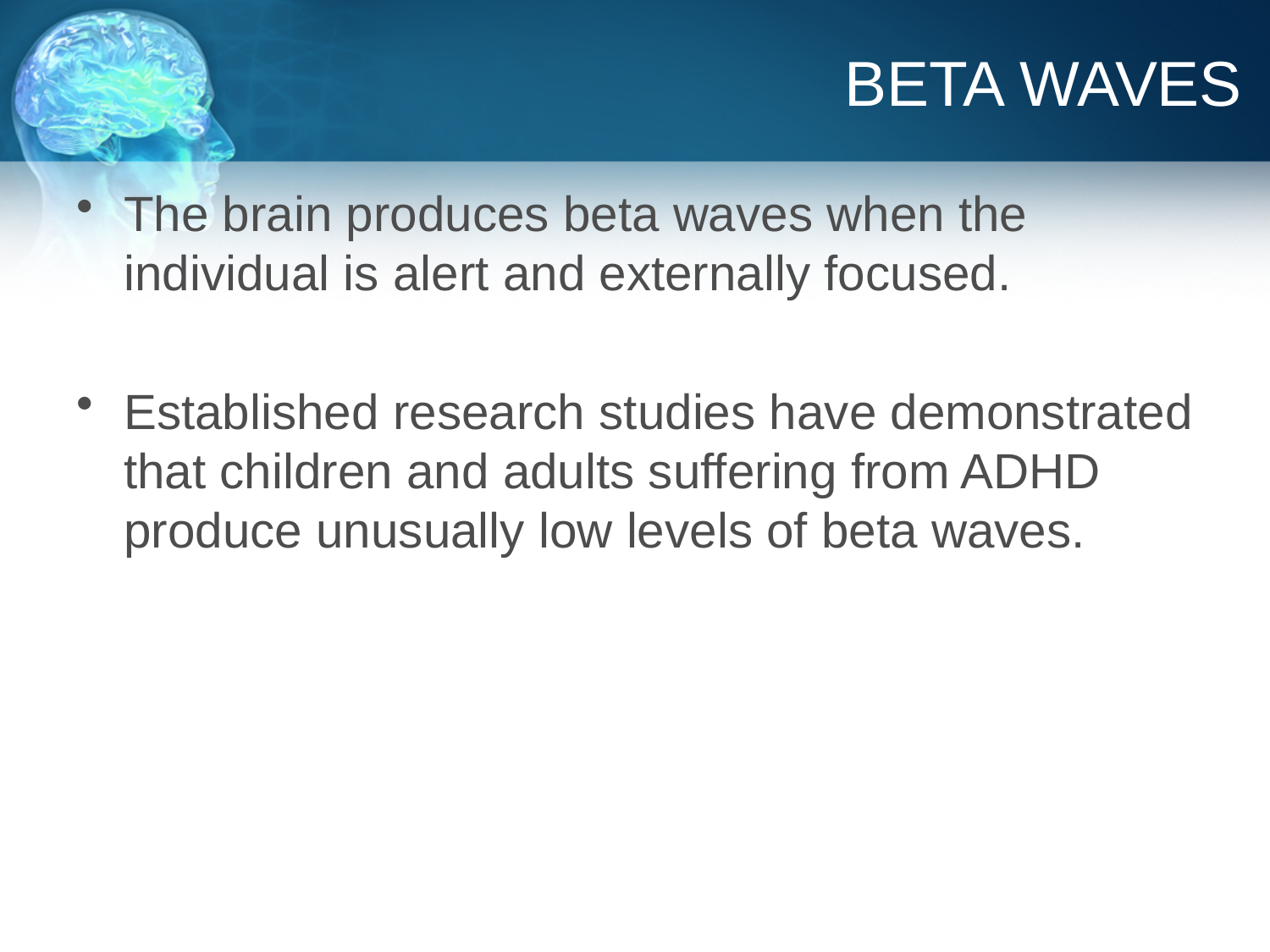

# BETA WAVES
The brain produces beta waves when the individual is alert and externally focused.

Established research studies have demonstrated that children and adults suffering from ADHD produce unusually low levels of beta waves.